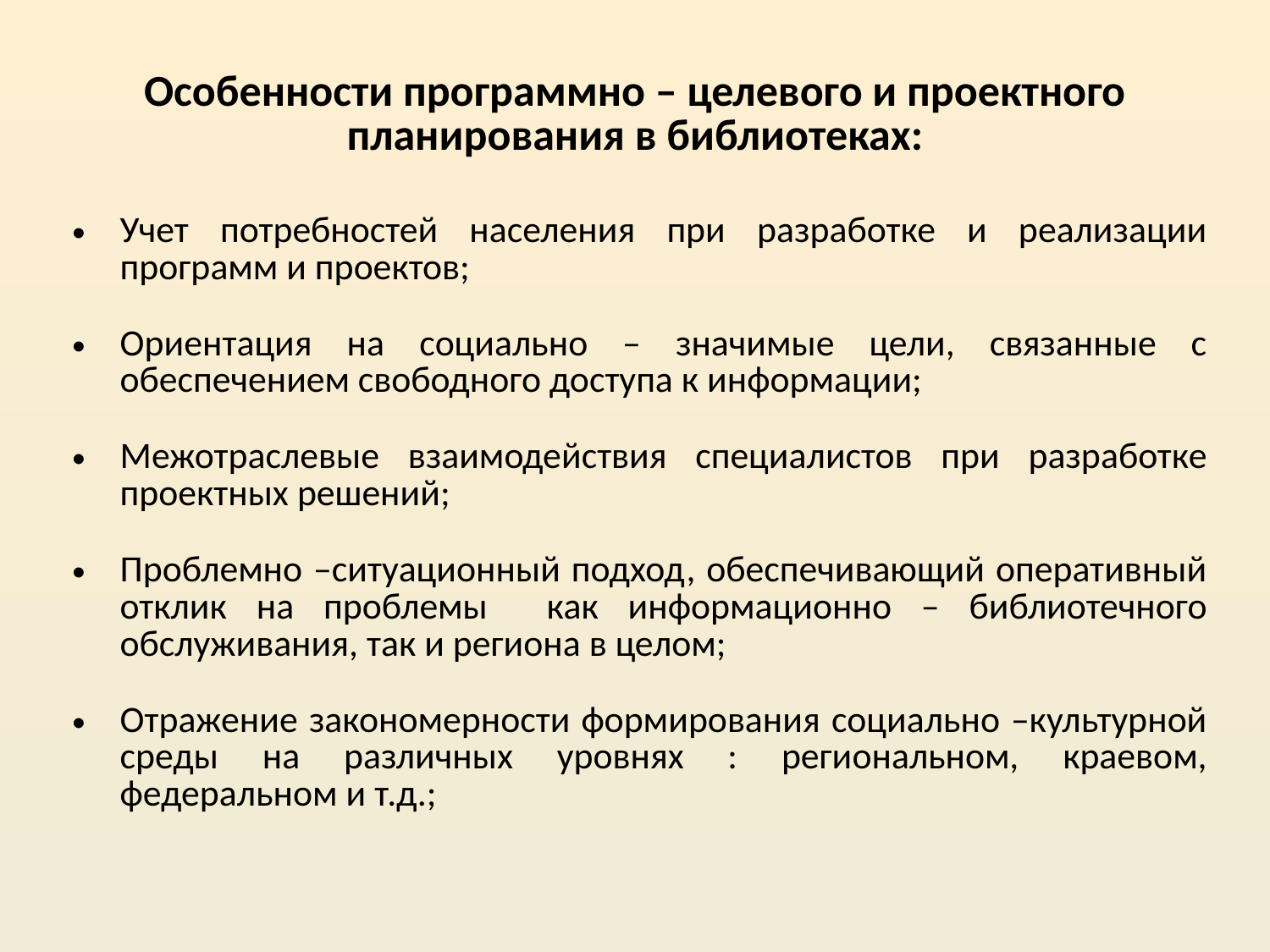

# Особенности программно – целевого и проектного планирования в библиотеках:
Учет потребностей населения при разработке и реализации программ и проектов;

Ориентация на социально – значимые цели, связанные с обеспечением свободного доступа к информации;

Межотраслевые взаимодействия специалистов при разработке проектных решений;

Проблемно –ситуационный подход, обеспечивающий оперативный отклик на проблемы  как информационно – библиотечного обслуживания, так и региона в целом;

Отражение закономерности формирования социально –культурной среды на различных уровнях : региональном, краевом, федеральном и т.д.;